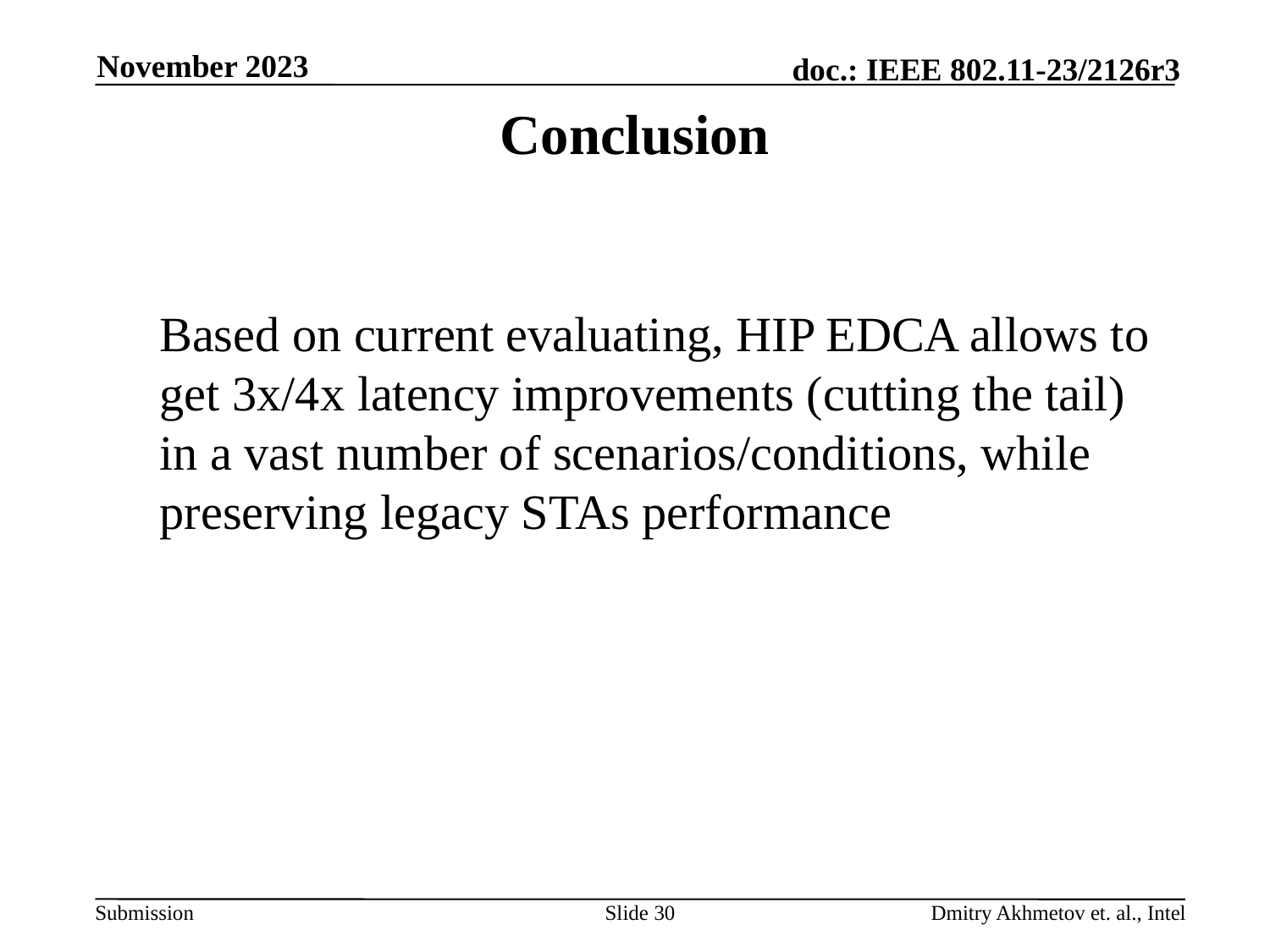

November 2023
# Conclusion
Based on current evaluating, HIP EDCA allows to get 3x/4x latency improvements (cutting the tail) in a vast number of scenarios/conditions, while preserving legacy STAs performance
Slide 30
Dmitry Akhmetov et. al., Intel